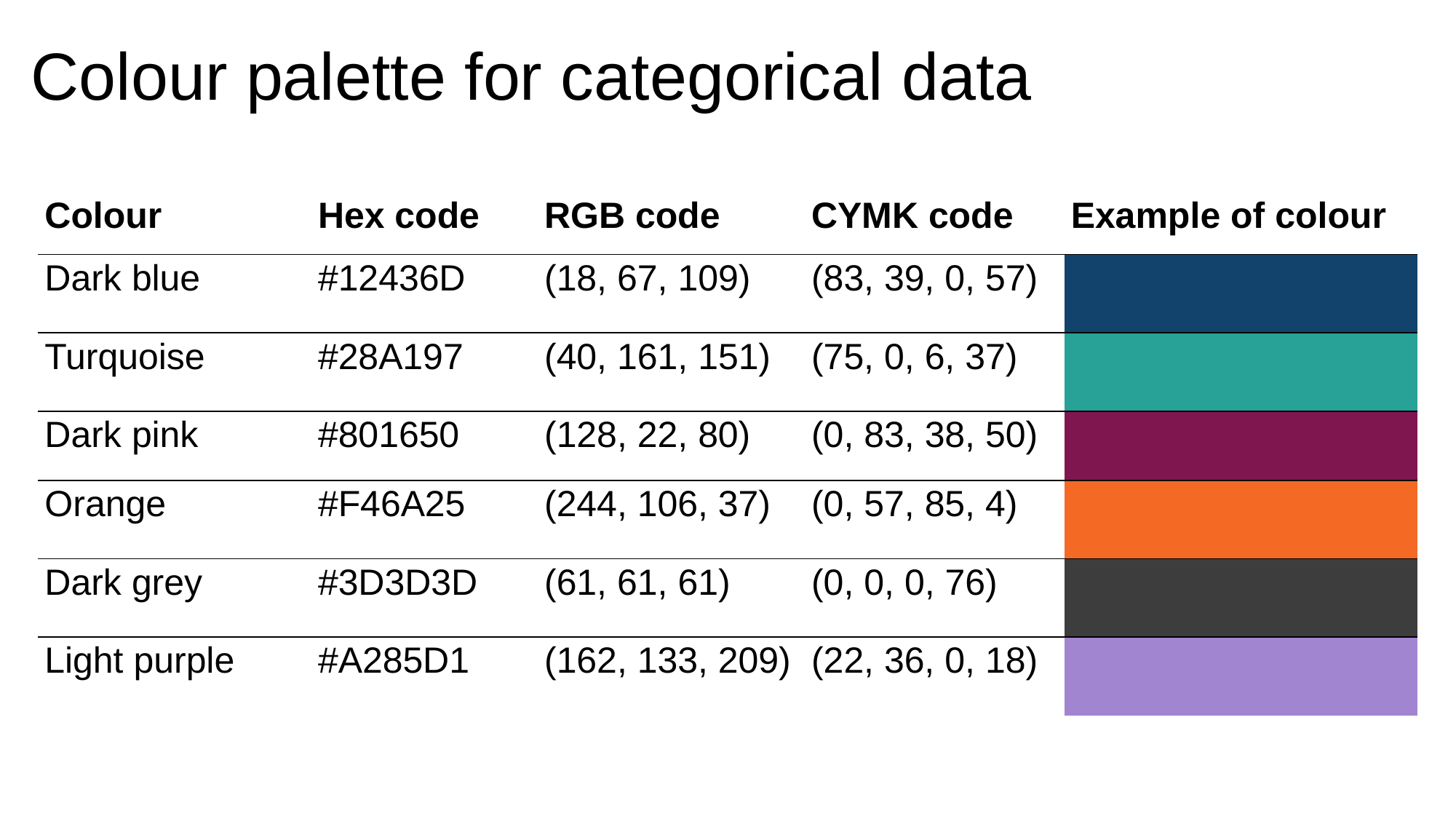

Colour palette for categorical data
| Colour | Hex code | RGB code | CYMK code | Example of colour |
| --- | --- | --- | --- | --- |
| Dark blue | #12436D | (18, 67, 109) | (83, 39, 0, 57) |  |
| Turquoise | #28A197 | (40, 161, 151) | (75, 0, 6, 37) |  |
| Dark pink | #801650 | (128, 22, 80) | (0, 83, 38, 50) |  |
| Orange | #F46A25 | (244, 106, 37) | (0, 57, 85, 4) |  |
| Dark grey | #3D3D3D | (61, 61, 61) | (0, 0, 0, 76) |  |
| Light purple | #A285D1 | (162, 133, 209) | (22, 36, 0, 18) |  |